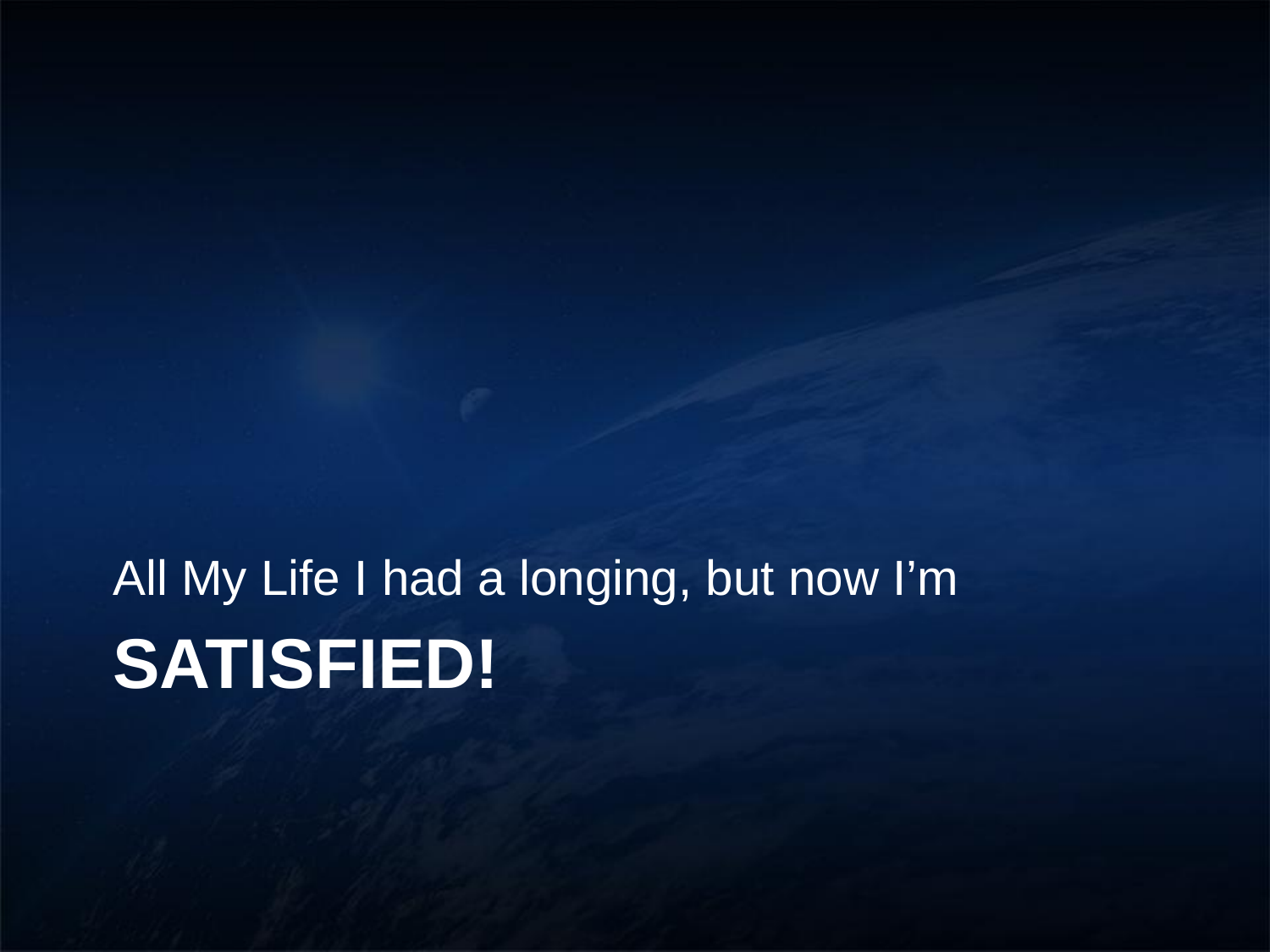

All My Life I had a longing, but now I’m
# Satisfied!